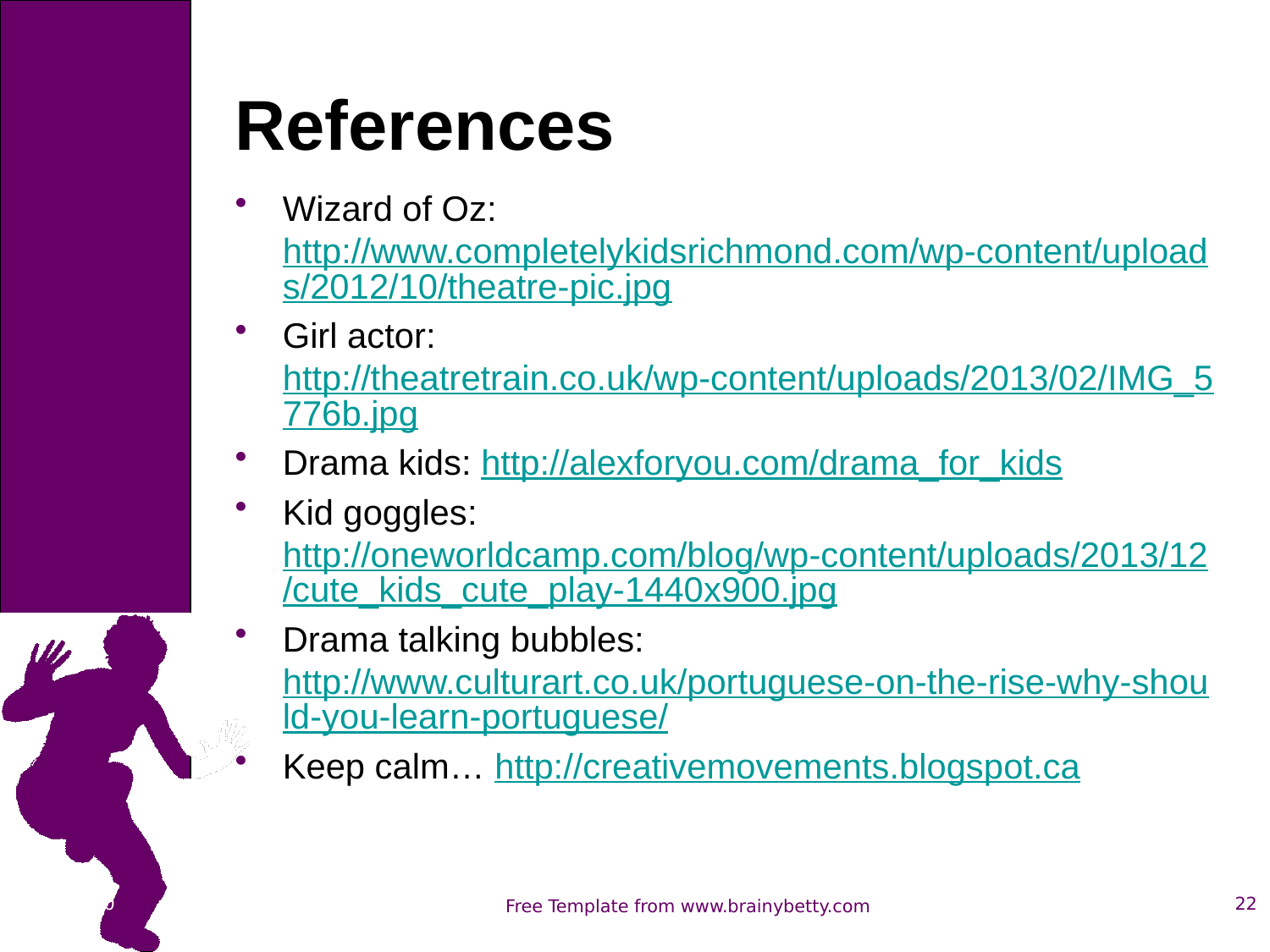

# References
Wizard of Oz:  http://www.completelykidsrichmond.com/wp-content/uploads/2012/10/theatre-pic.jpg
Girl actor: http://theatretrain.co.uk/wp-content/uploads/2013/02/IMG_5776b.jpg
Drama kids: http://alexforyou.com/drama_for_kids
Kid goggles: http://oneworldcamp.com/blog/wp-content/uploads/2013/12/cute_kids_cute_play-1440x900.jpg
Drama talking bubbles: http://www.culturart.co.uk/portuguese-on-the-rise-why-should-you-learn-portuguese/
Keep calm… http://creativemovements.blogspot.ca

2015-02-10
22
Free Template from www.brainybetty.com